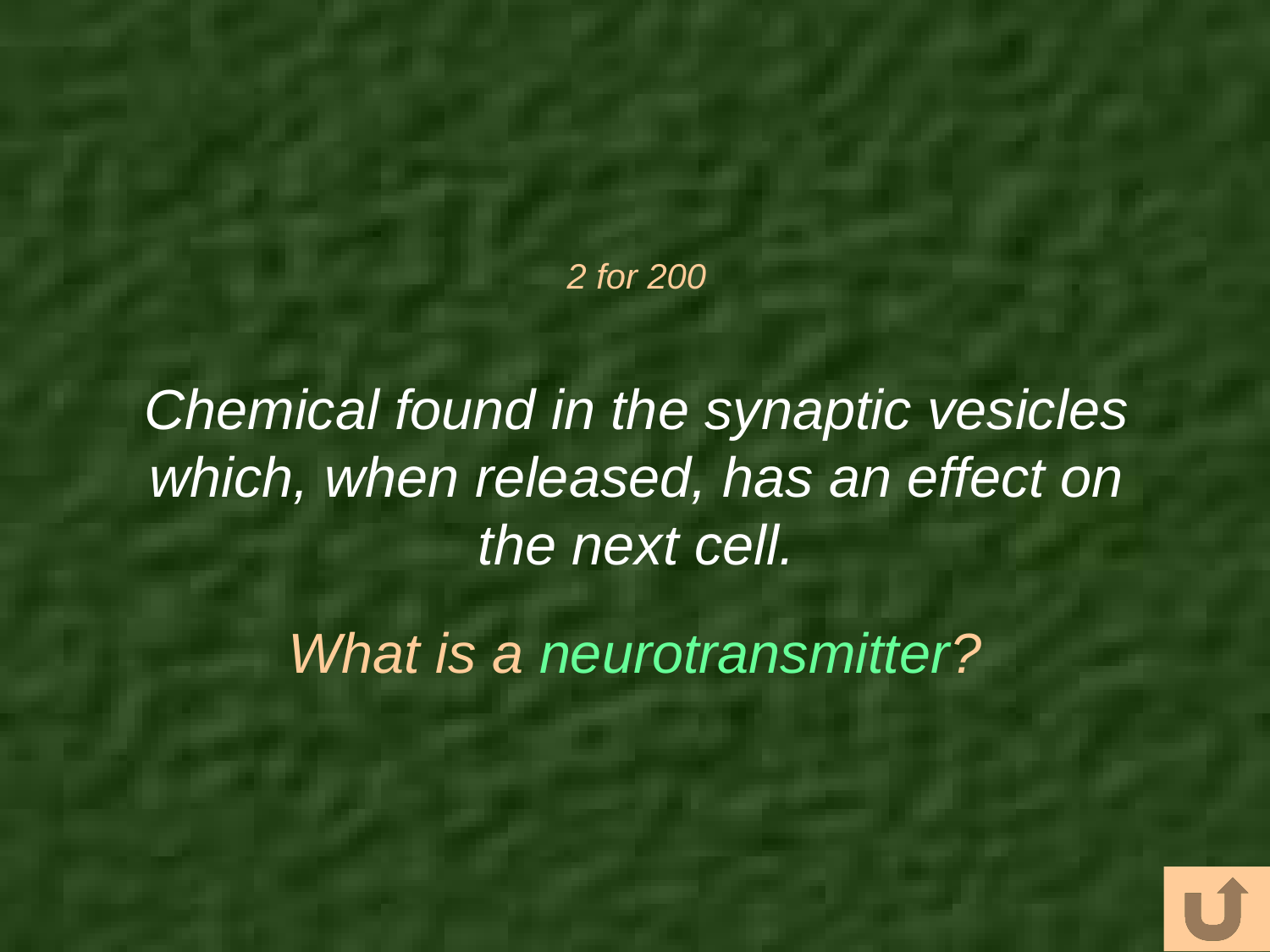

# 2 for 200
Chemical found in the synaptic vesicles which, when released, has an effect on the next cell.
What is a neurotransmitter?